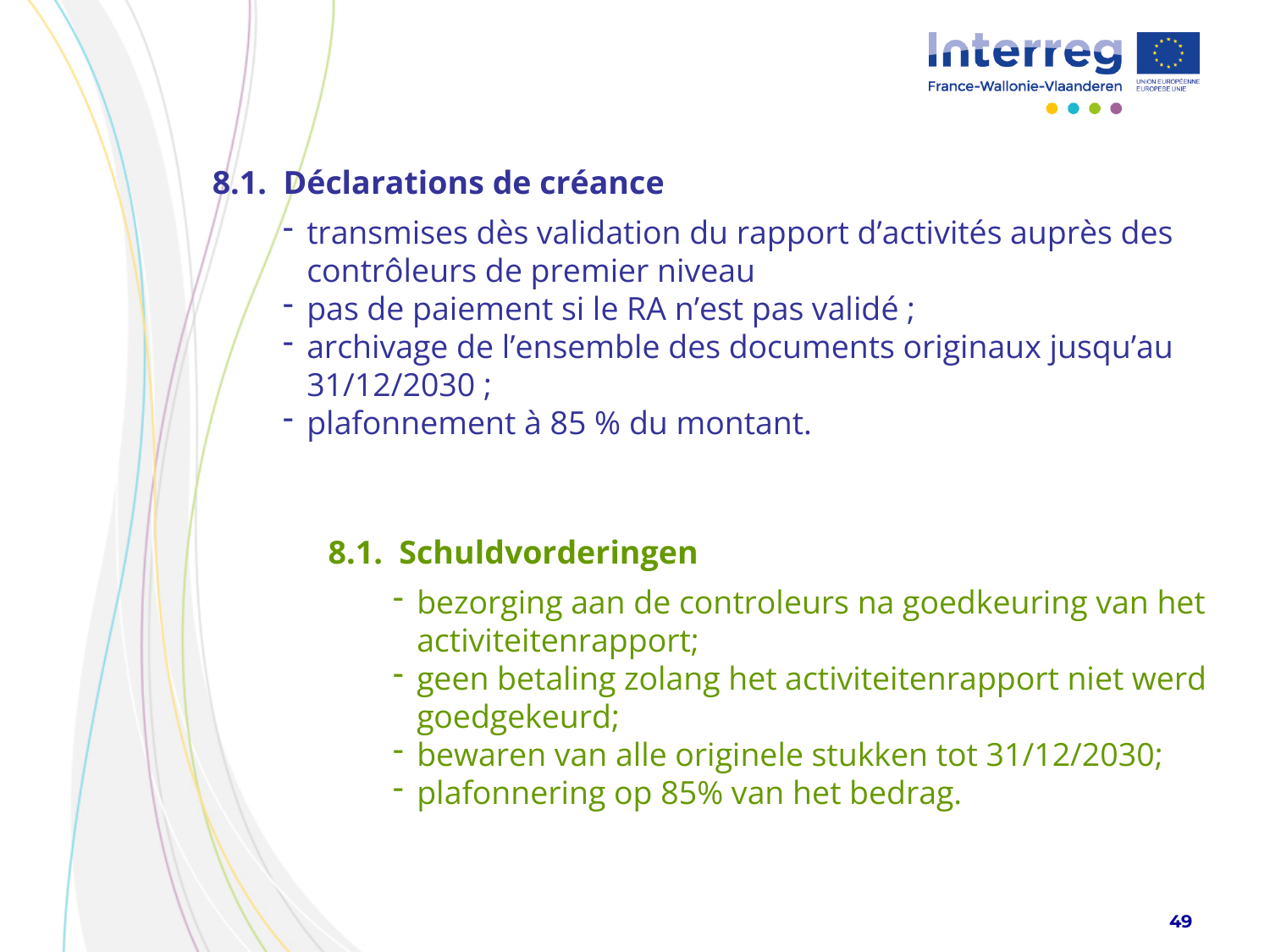

8.1.  Déclarations de créance

transmises dès validation du rapport d’activités auprès des contrôleurs de premier niveau
pas de paiement si le RA n’est pas validé ;
archivage de l’ensemble des documents originaux jusqu’au 31/12/2030 ;
plafonnement à 85 % du montant.

8.1.  Schuldvorderingen

bezorging aan de controleurs na goedkeuring van het activiteitenrapport;
geen betaling zolang het activiteitenrapport niet werd goedgekeurd;
bewaren van alle originele stukken tot 31/12/2030;
plafonnering op 85% van het bedrag.

49